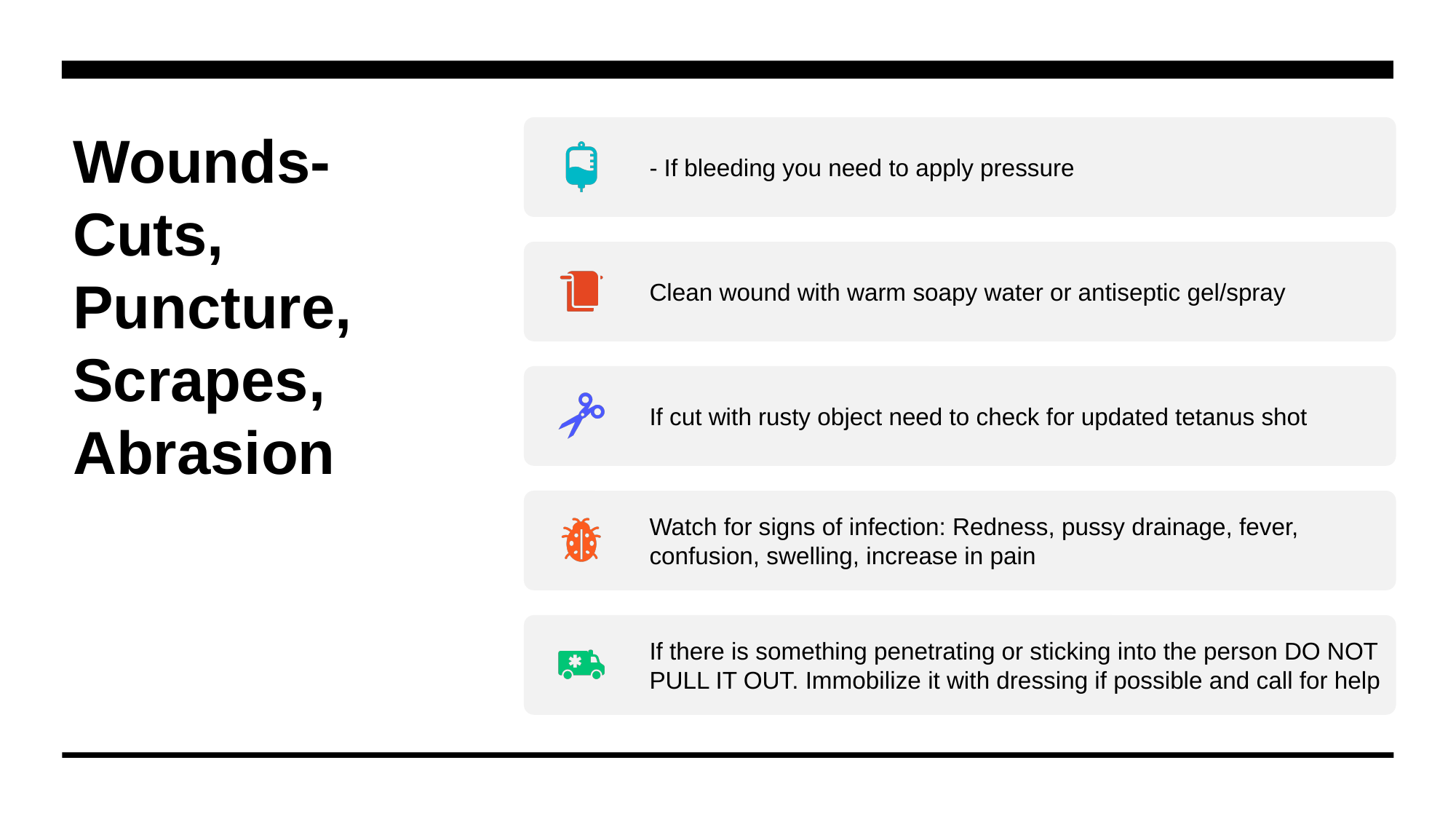

# Wounds- Cuts, Puncture, Scrapes, Abrasion
- If bleeding you need to apply pressure
Clean wound with warm soapy water or antiseptic gel/spray
If cut with rusty object need to check for updated tetanus shot
Watch for signs of infection: Redness, pussy drainage, fever, confusion, swelling, increase in pain
If there is something penetrating or sticking into the person DO NOT PULL IT OUT. Immobilize it with dressing if possible and call for help